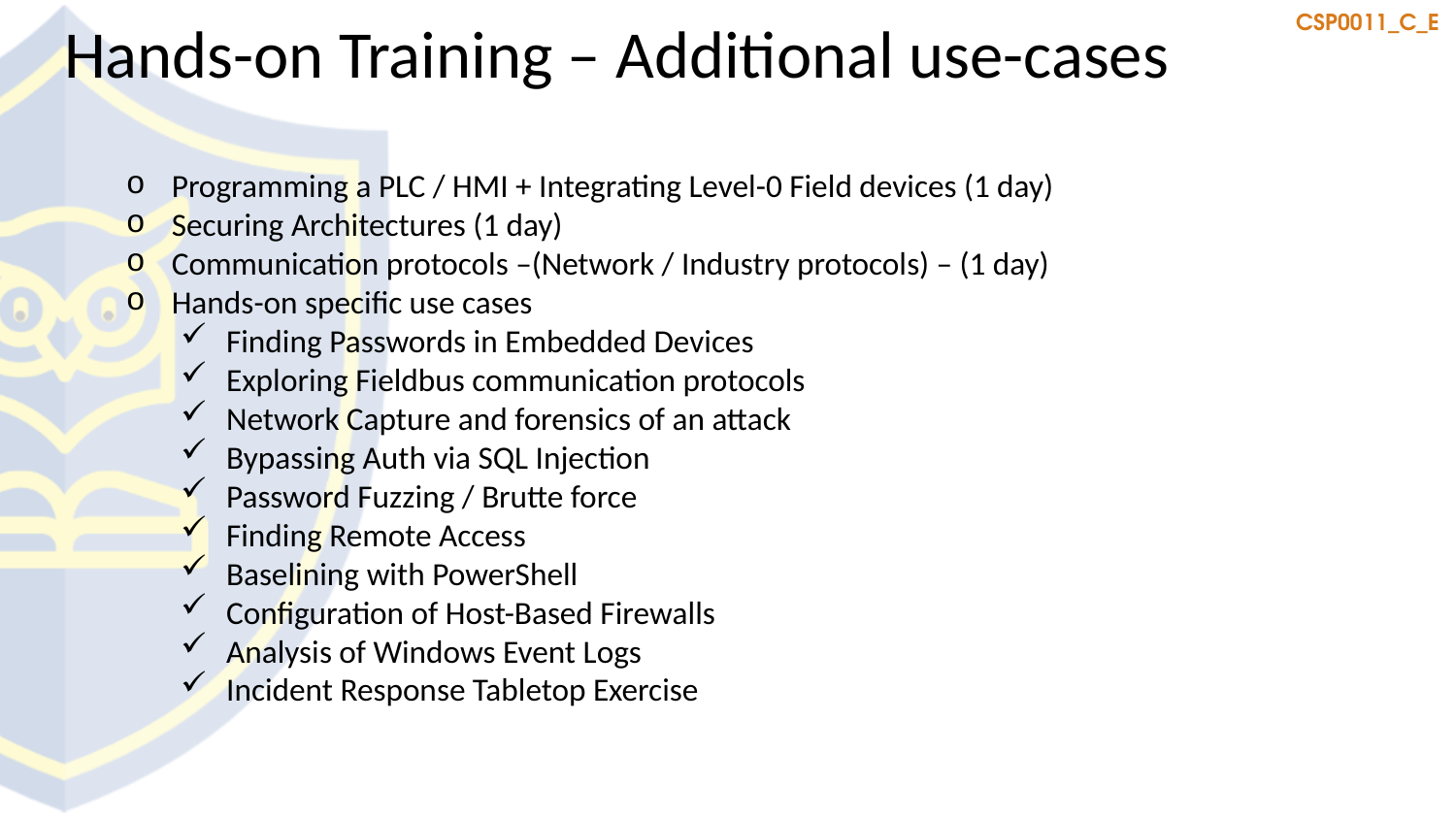

Hands-on Training – Additional use-cases
Programming a PLC / HMI + Integrating Level-0 Field devices (1 day)
Securing Architectures (1 day)
Communication protocols –(Network / Industry protocols) – (1 day)
Hands-on specific use cases
Finding Passwords in Embedded Devices
Exploring Fieldbus communication protocols
Network Capture and forensics of an attack
Bypassing Auth via SQL Injection
Password Fuzzing / Brutte force
Finding Remote Access
Baselining with PowerShell
Configuration of Host-Based Firewalls
Analysis of Windows Event Logs
Incident Response Tabletop Exercise